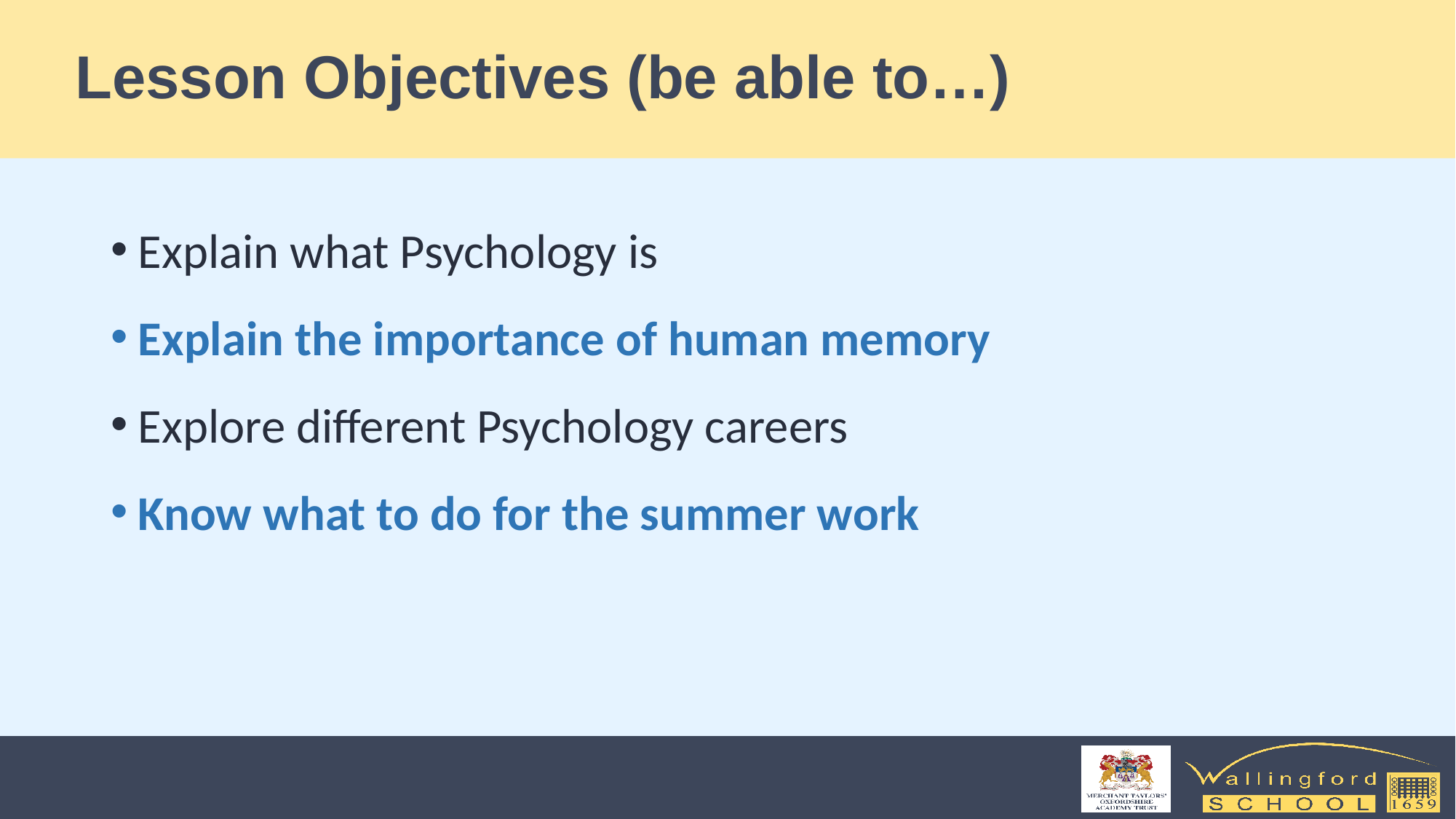

# Lesson Objectives (be able to…)
Explain what Psychology is
Explain the importance of human memory
Explore different Psychology careers
Know what to do for the summer work